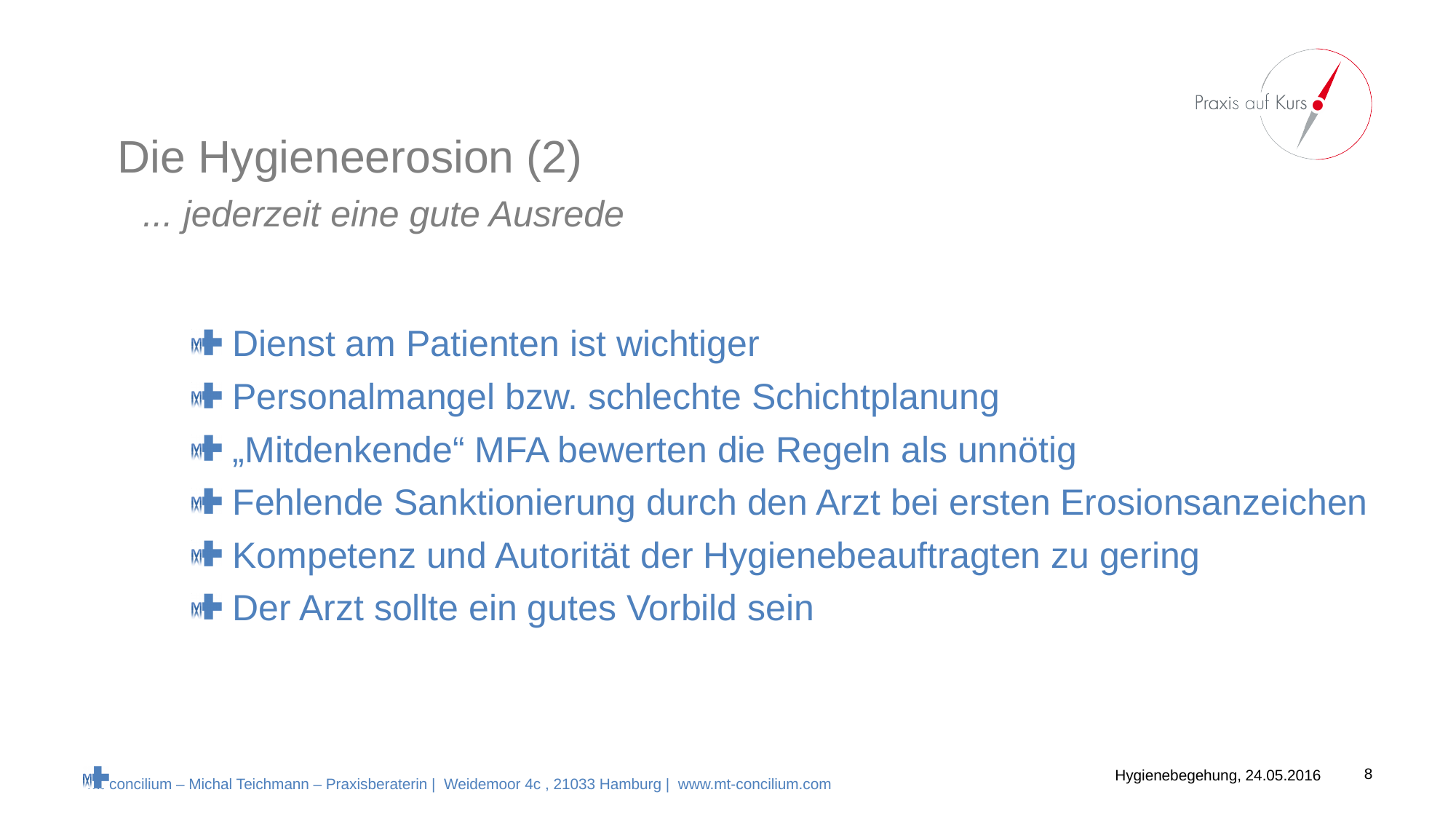

# Die Hygieneerosion (2) ... jederzeit eine gute Ausrede
Dienst am Patienten ist wichtiger
Personalmangel bzw. schlechte Schichtplanung
„Mitdenkende“ MFA bewerten die Regeln als unnötig
Fehlende Sanktionierung durch den Arzt bei ersten Erosionsanzeichen
Kompetenz und Autorität der Hygienebeauftragten zu gering
Der Arzt sollte ein gutes Vorbild sein
Hygienebegehung, 24.05.2016
8